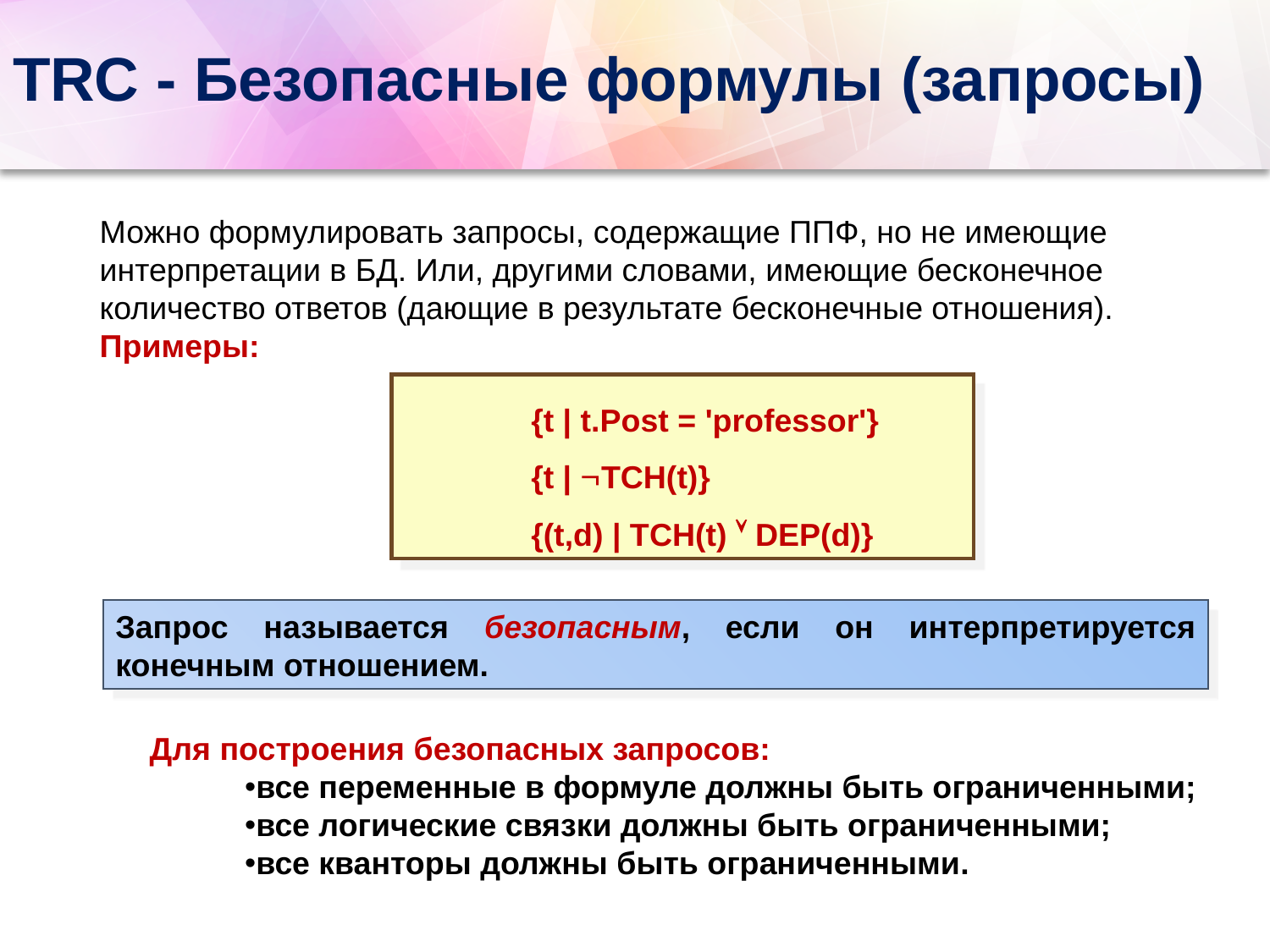

# TRC - Безопасные формулы (запросы)
Можно формулировать запросы, содержащие ППФ, но не имеющие интерпретации в БД. Или, другими словами, имеющие бесконечное количество ответов (дающие в результате бесконечные отношения). Примеры:

	{t | t.Post = 'professor'}
	{t | ¬TCH(t)}
	{(t,d) | TCH(t) ∨ DEP(d)}
Запрос называется безопасным, если он интерпретируется конечным отношением.
Для построения безопасных запросов:
все переменные в формуле должны быть ограниченными;
все логические связки должны быть ограниченными;
все кванторы должны быть ограниченными.